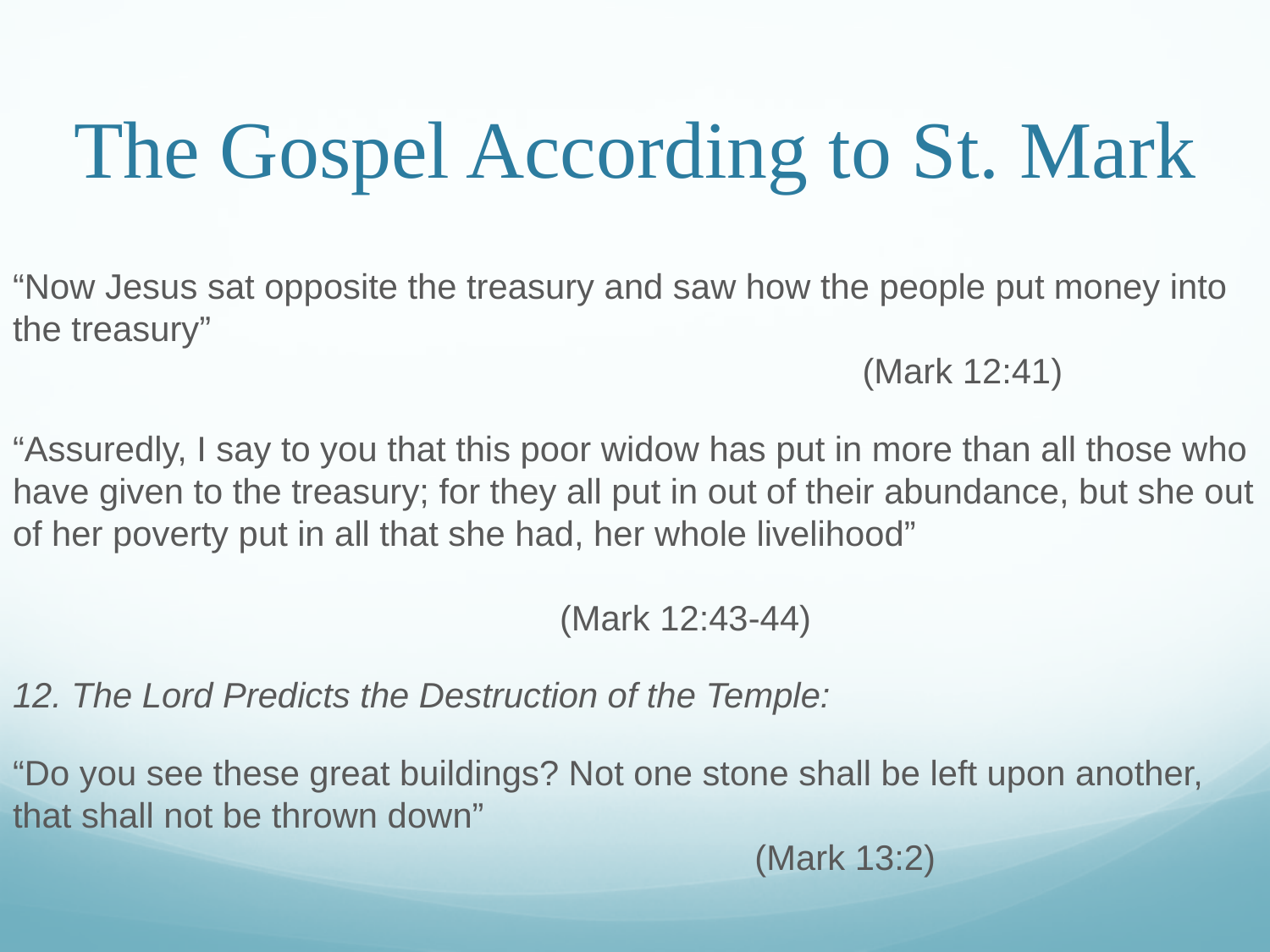

# The Gospel According to St. Mark
“Now Jesus sat opposite the treasury and saw how the people put money into the treasury”														         (Mark 12:41)
“Assuredly, I say to you that this poor widow has put in more than all those who have given to the treasury; for they all put in out of their abundance, but she out of her poverty put in all that she had, her whole livelihood”															    (Mark 12:43-44)
12. The Lord Predicts the Destruction of the Temple:
“Do you see these great buildings? Not one stone shall be left upon another, that shall not be thrown down”											           (Mark 13:2)